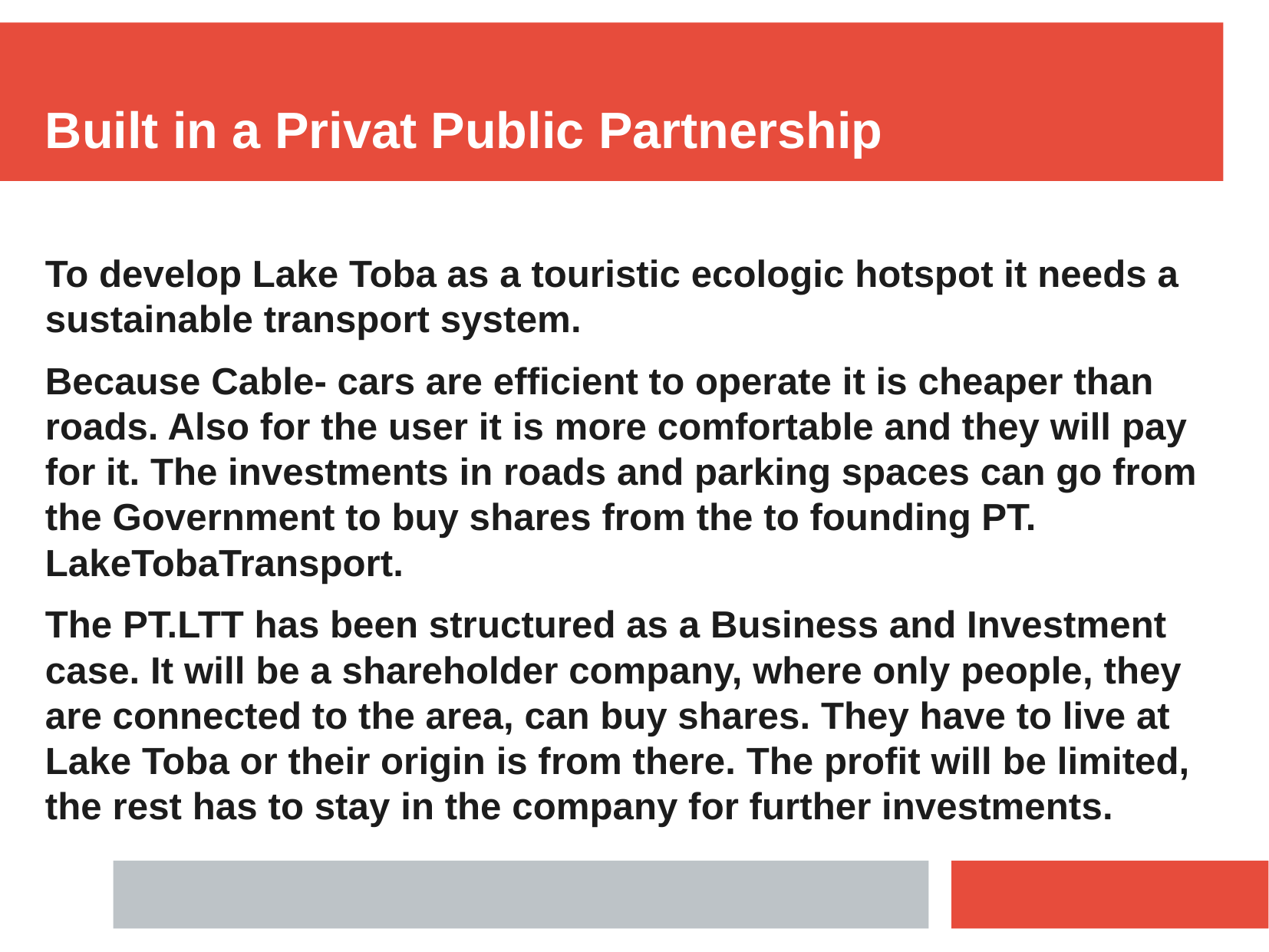

Built in a Privat Public Partnership
To develop Lake Toba as a touristic ecologic hotspot it needs a sustainable transport system.
Because Cable- cars are efficient to operate it is cheaper than roads. Also for the user it is more comfortable and they will pay for it. The investments in roads and parking spaces can go from the Government to buy shares from the to founding PT. LakeTobaTransport.
The PT.LTT has been structured as a Business and Investment case. It will be a shareholder company, where only people, they are connected to the area, can buy shares. They have to live at Lake Toba or their origin is from there. The profit will be limited, the rest has to stay in the company for further investments.